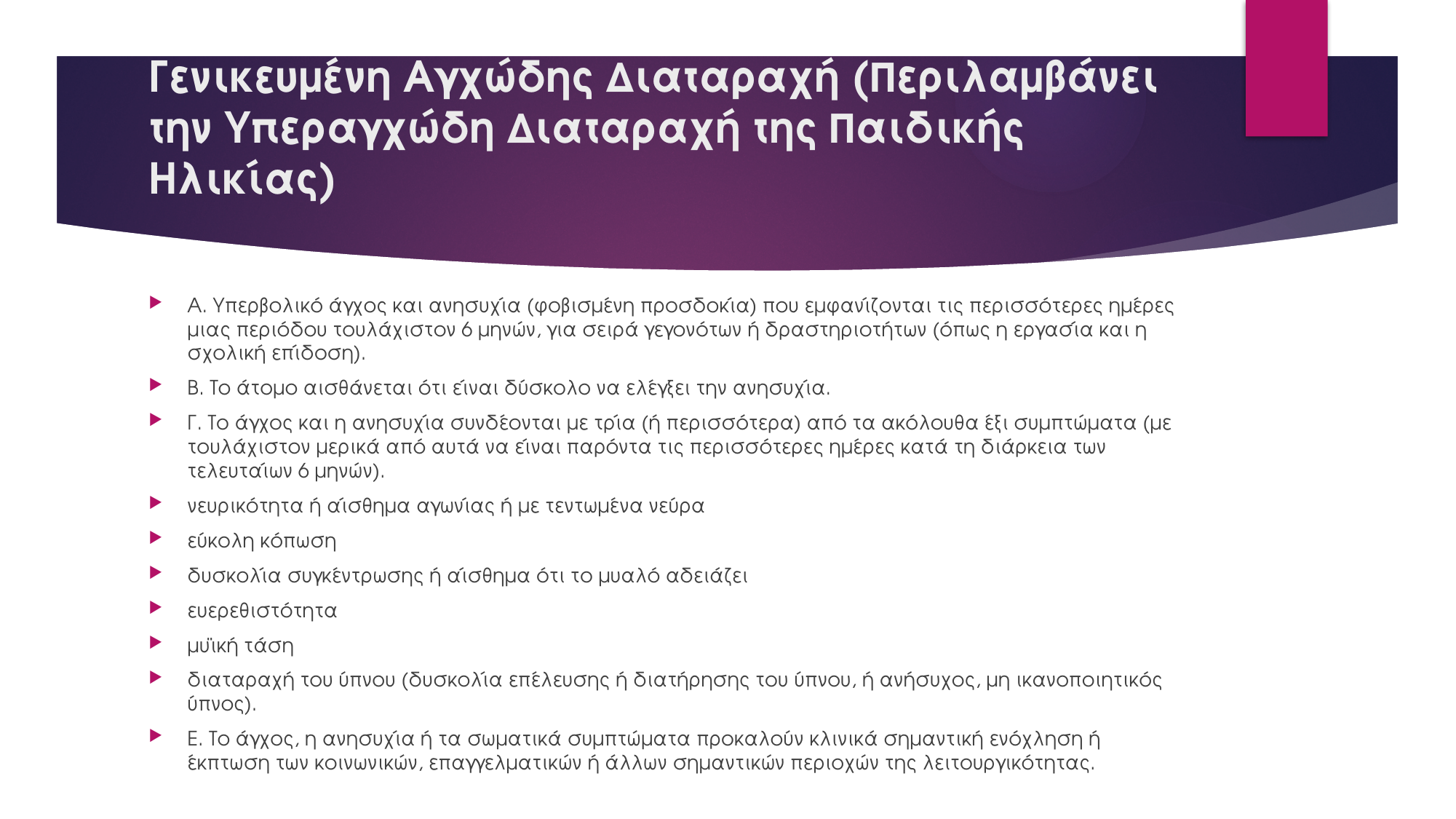

# Γενικευμένη Αγχώδης Διαταραχή (Περιλαμβάνει την Υπεραγχώδη Διαταραχή της Παιδικής Ηλικίας)
Α. Υπερβολικό άγχος και ανησυχία (φοβισμένη προσδοκία) που εμφανίζονται τις περισσότερες ημέρες μιας περιόδου τουλάχιστον 6 μηνών, για σειρά γεγονότων ή δραστηριοτήτων (όπως η εργασία και η σχολική επίδοση).
Β. Το άτομο αισθάνεται ότι είναι δύσκολο να ελέγξει την ανησυχία.
Γ. Το άγχος και η ανησυχία συνδέονται με τρία (ή περισσότερα) από τα ακόλουθα έξι συμπτώματα (με τουλάχιστον μερικά από αυτά να είναι παρόντα τις περισσότερες ημέρες κατά τη διάρκεια των τελευταίων 6 μηνών).
νευρικότητα ή αίσθημα αγωνίας ή με τεντωμένα νεύρα
εύκολη κόπωση
δυσκολία συγκέντρωσης ή αίσθημα ότι το μυαλό αδειάζει
ευερεθιστότητα
μυϊκή τάση
διαταραχή του ύπνου (δυσκολία επέλευσης ή διατήρησης του ύπνου, ή ανήσυχος, μη ικανοποιητικός ύπνος).
Ε. Το άγχος, η ανησυχία ή τα σωματικά συμπτώματα προκαλούν κλινικά σημαντική ενόχληση ή έκπτωση των κοινωνικών, επαγγελματικών ή άλλων σημαντικών περιοχών της λειτουργικότητας.